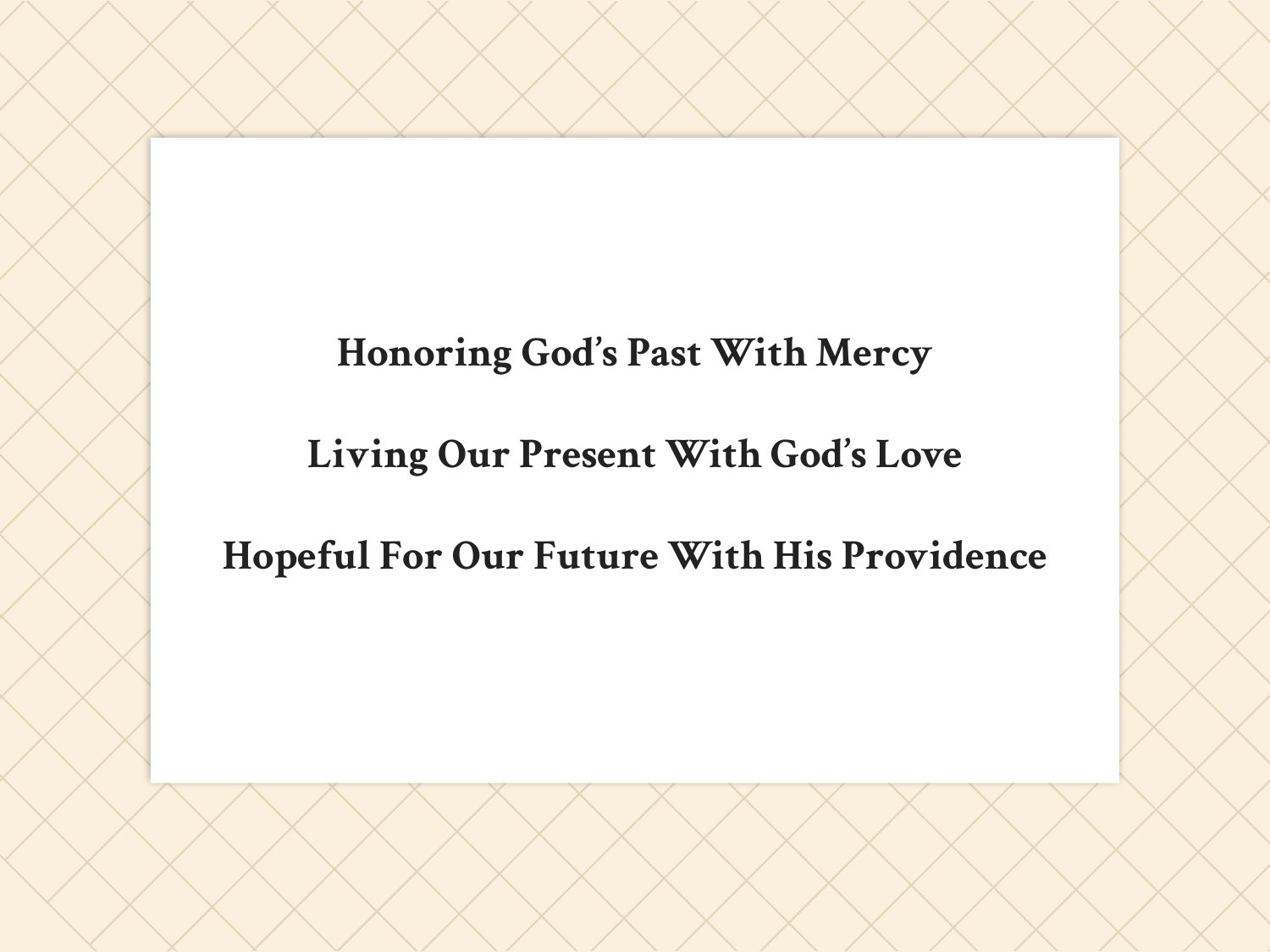

Honoring God’s Past With Mercy

Living Our Present With God’s Love

Hopeful For Our Future With His Providence